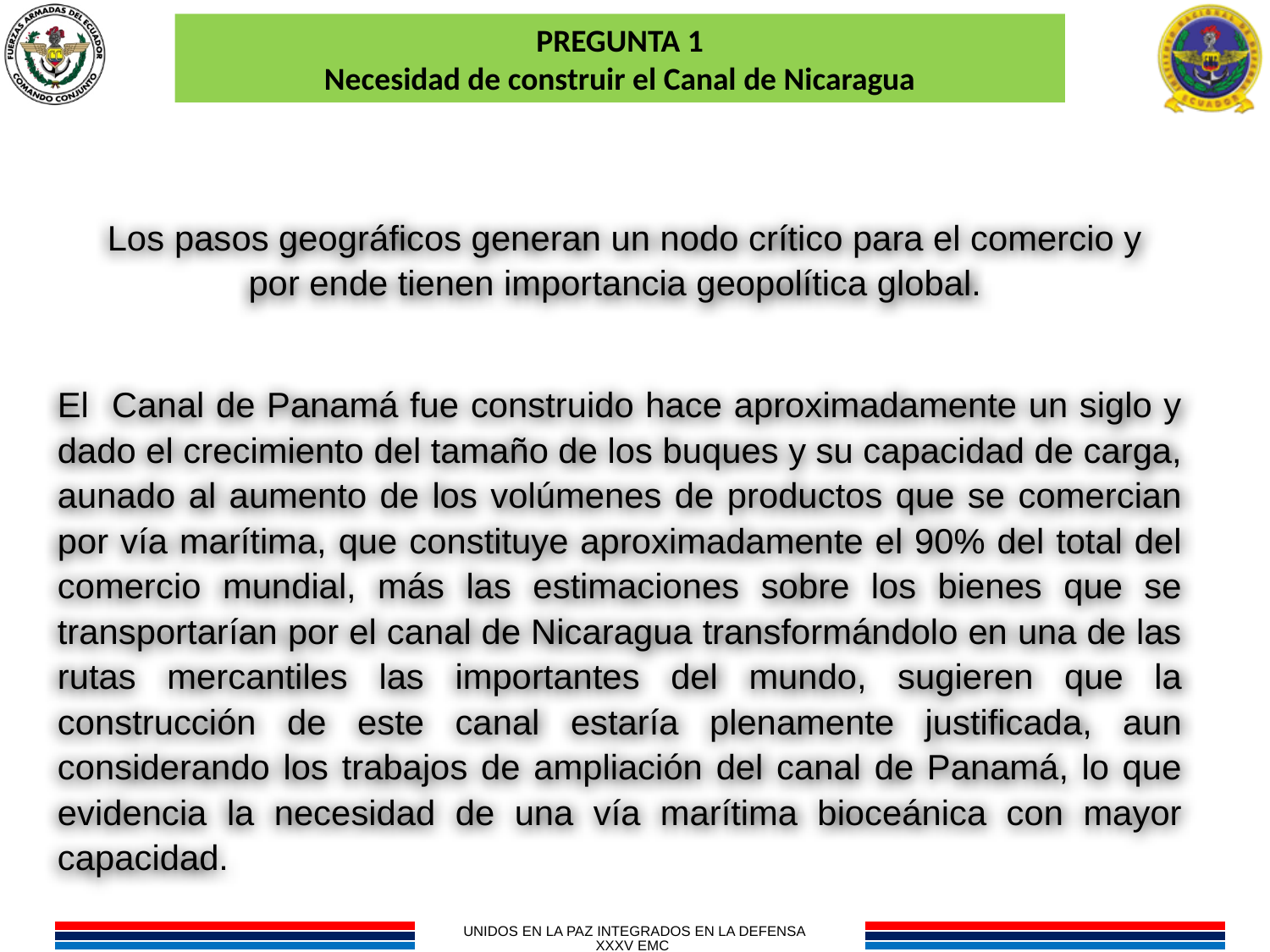

PREGUNTA 1
Necesidad de construir el Canal de Nicaragua
 Los pasos geográficos generan un nodo crítico para el comercio y por ende tienen importancia geopolítica global.
El  Canal de Panamá fue construido hace aproximadamente un siglo y dado el crecimiento del tamaño de los buques y su capacidad de carga, aunado al aumento de los volúmenes de productos que se comercian por vía marítima, que constituye aproximadamente el 90% del total del comercio mundial, más las estimaciones sobre los bienes que se transportarían por el canal de Nicaragua transformándolo en una de las rutas mercantiles las importantes del mundo, sugieren que la construcción de este canal estaría plenamente justificada, aun considerando los trabajos de ampliación del canal de Panamá, lo que evidencia la necesidad de una vía marítima bioceánica con mayor capacidad.